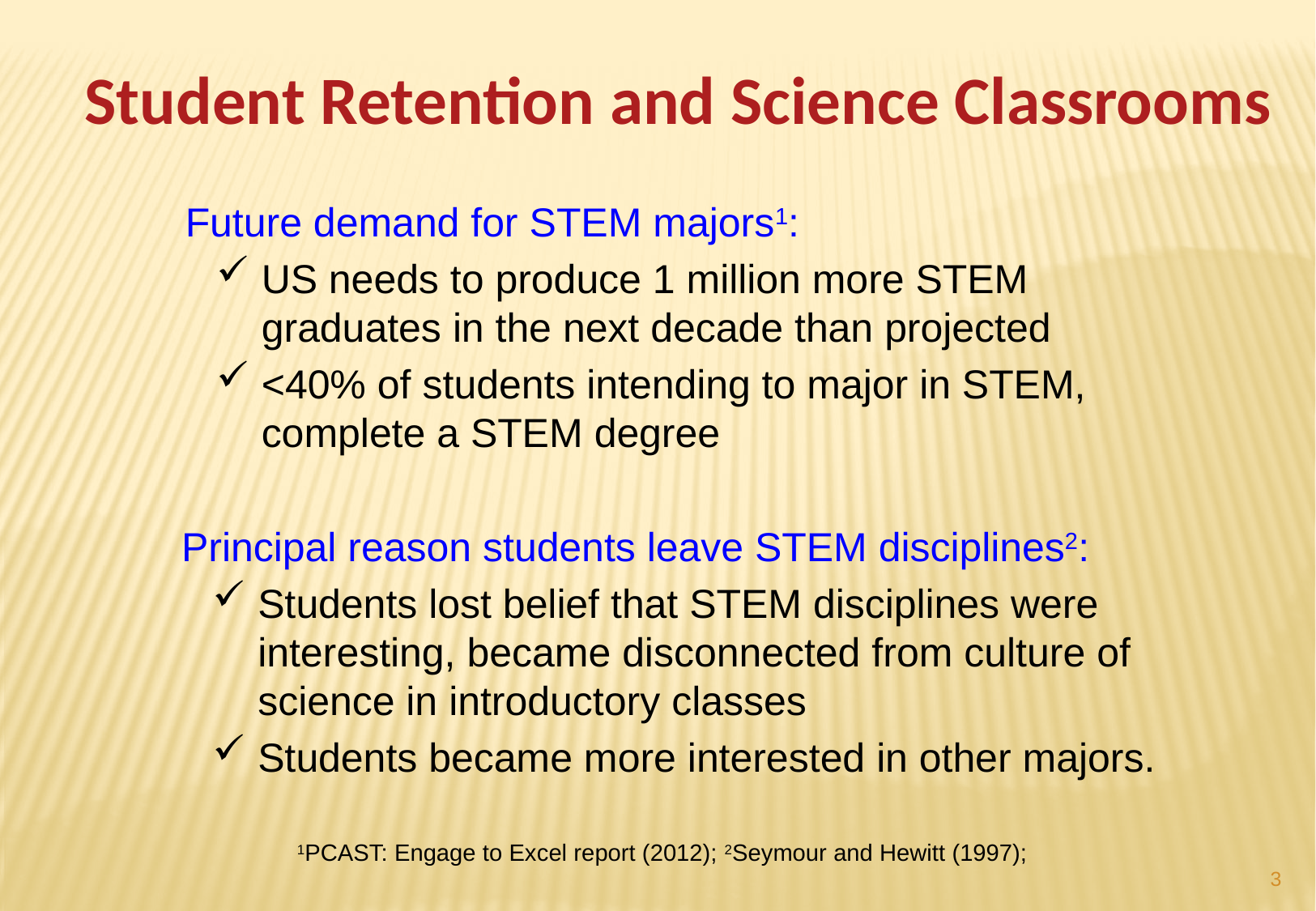

Student Retention and Science Classrooms
Future demand for STEM majors1:
US needs to produce 1 million more STEM graduates in the next decade than projected
<40% of students intending to major in STEM, complete a STEM degree
Principal reason students leave STEM disciplines2:
Students lost belief that STEM disciplines were interesting, became disconnected from culture of science in introductory classes
Students became more interested in other majors.
1PCAST: Engage to Excel report (2012); 2Seymour and Hewitt (1997);
3